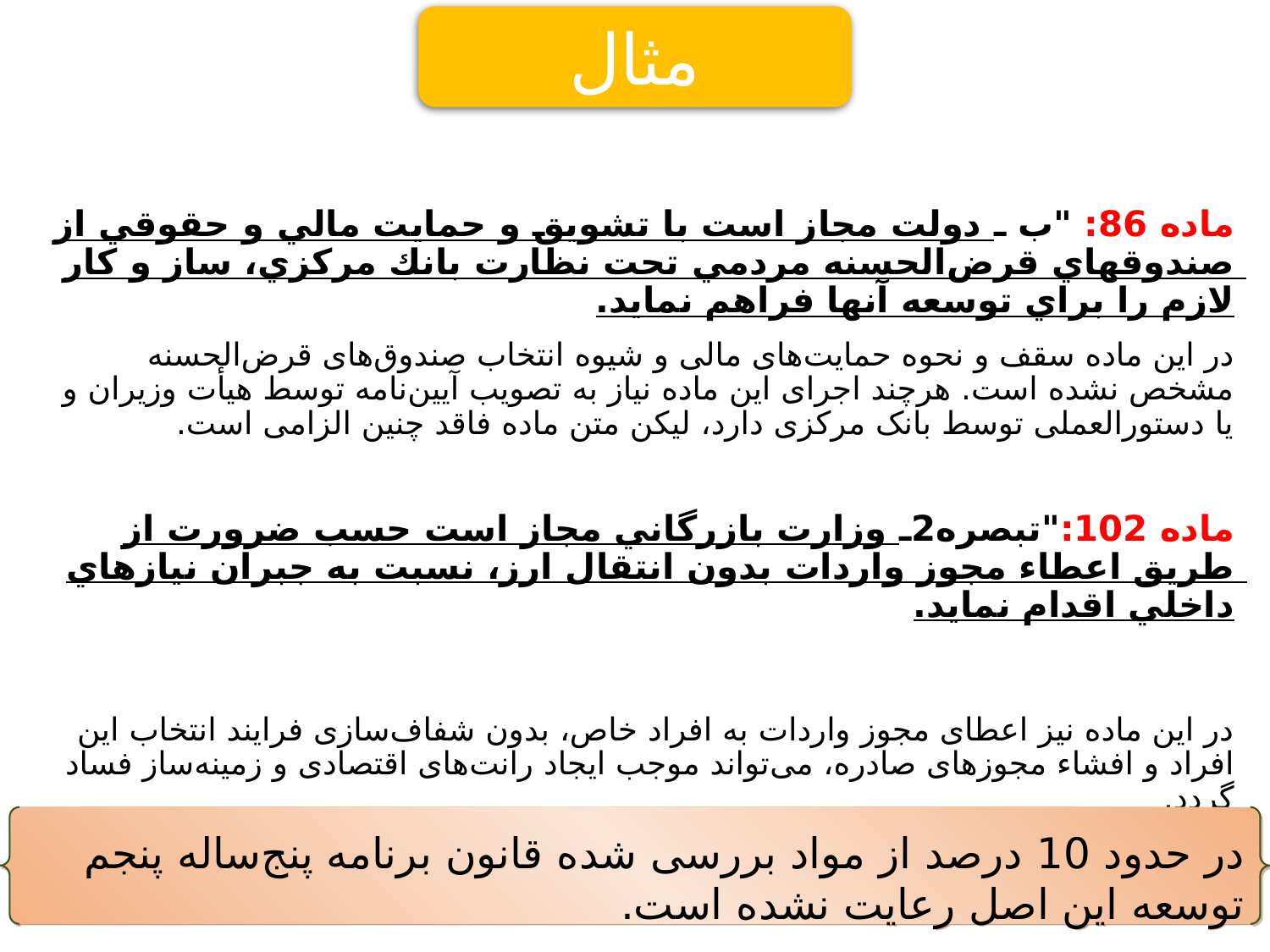

مثال

ماده 86: "ب ـ دولت مجاز است با تشويق و حمايت مالي و حقوقي از صندوقهاي قرض‌الحسنه مردمي تحت نظارت بانك مركزي، ساز و كار لازم را براي توسعه آنها فراهم نمايد.
در این ماده سقف و نحوه حمایت‌های مالی و شیوه انتخاب صندوق‌های قرض‌الحسنه مشخص نشده است. هرچند اجرای این ماده نیاز به تصویب آیین‌نامه توسط هیأت وزیران و یا دستورالعملی توسط بانک مرکزی دارد، لیکن متن ماده فاقد چنین الزامی است.

ماده 102:"تبصره2ـ وزارت بازرگاني مجاز است حسب ضرورت از طريق اعطاء مجوز واردات بدون انتقال ارز، نسبت به جبران نيازهاي داخلي اقدام نمايد.

در این ماده نیز اعطای مجوز واردات به افراد خاص، بدون شفاف‌سازی فرایند انتخاب این افراد و افشاء مجوزهای صادره، می‌تواند موجب ایجاد رانت‌های اقتصادی و زمینه‌ساز فساد گردد.

در حدود 10 درصد از مواد بررسی شده قانون برنامه پنج‌‌ساله پنجم توسعه این اصل رعایت نشده است.